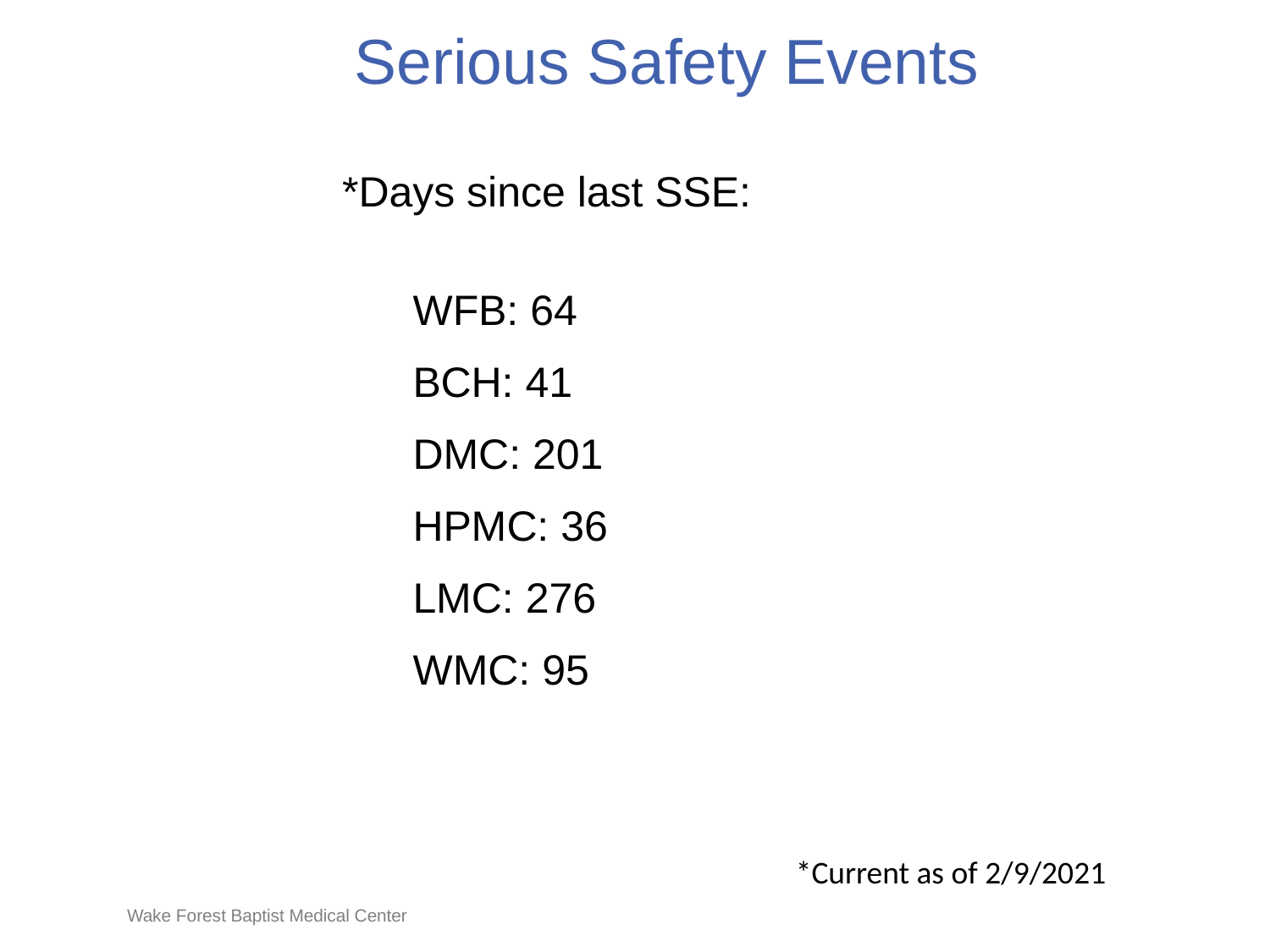

# Serious Safety Events
*Days since last SSE:
WFB: 64
BCH: 41
DMC: 201
HPMC: 36
LMC: 276
WMC: 95
*Current as of 2/9/2021